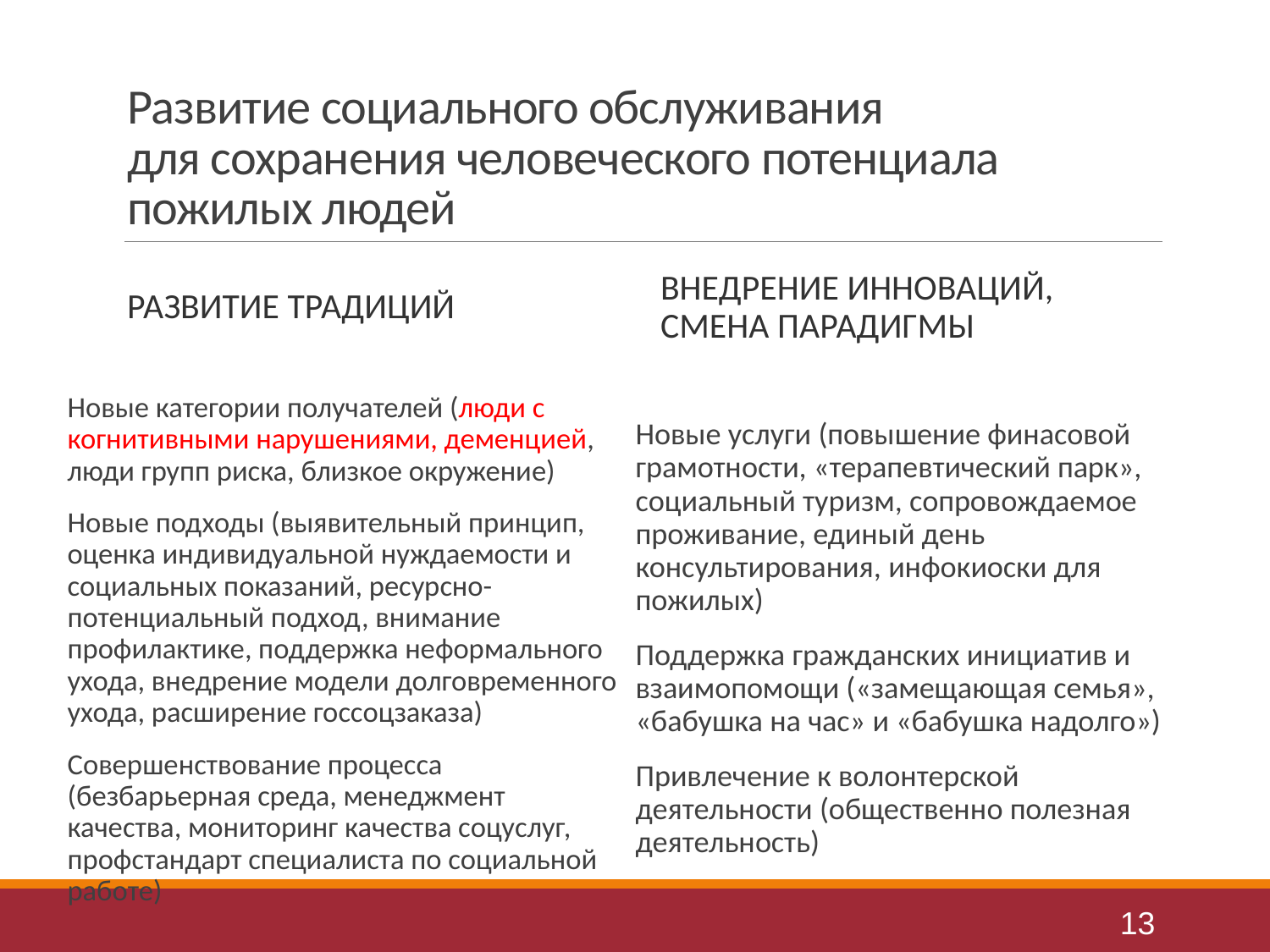

# Развитие социального обслуживания для сохранения человеческого потенциала пожилых людей
Развитие традиций
Внедрение инноваций, смена парадигмы
Новые категории получателей (люди с когнитивными нарушениями, деменцией, люди групп риска, близкое окружение)
Новые подходы (выявительный принцип, оценка индивидуальной нуждаемости и социальных показаний, ресурсно-потенциальный подход, внимание профилактике, поддержка неформального ухода, внедрение модели долговременного ухода, расширение госсоцзаказа)
Совершенствование процесса (безбарьерная среда, менеджмент качества, мониторинг качества соцуслуг, профстандарт специалиста по социальной работе)
Новые услуги (повышение финасовой грамотности, «терапевтический парк», социальный туризм, сопровождаемое проживание, единый день консультирования, инфокиоски для пожилых)
Поддержка гражданских инициатив и взаимопомощи («замещающая семья», «бабушка на час» и «бабушка надолго»)
Привлечение к волонтерской деятельности (общественно полезная деятельность)

13